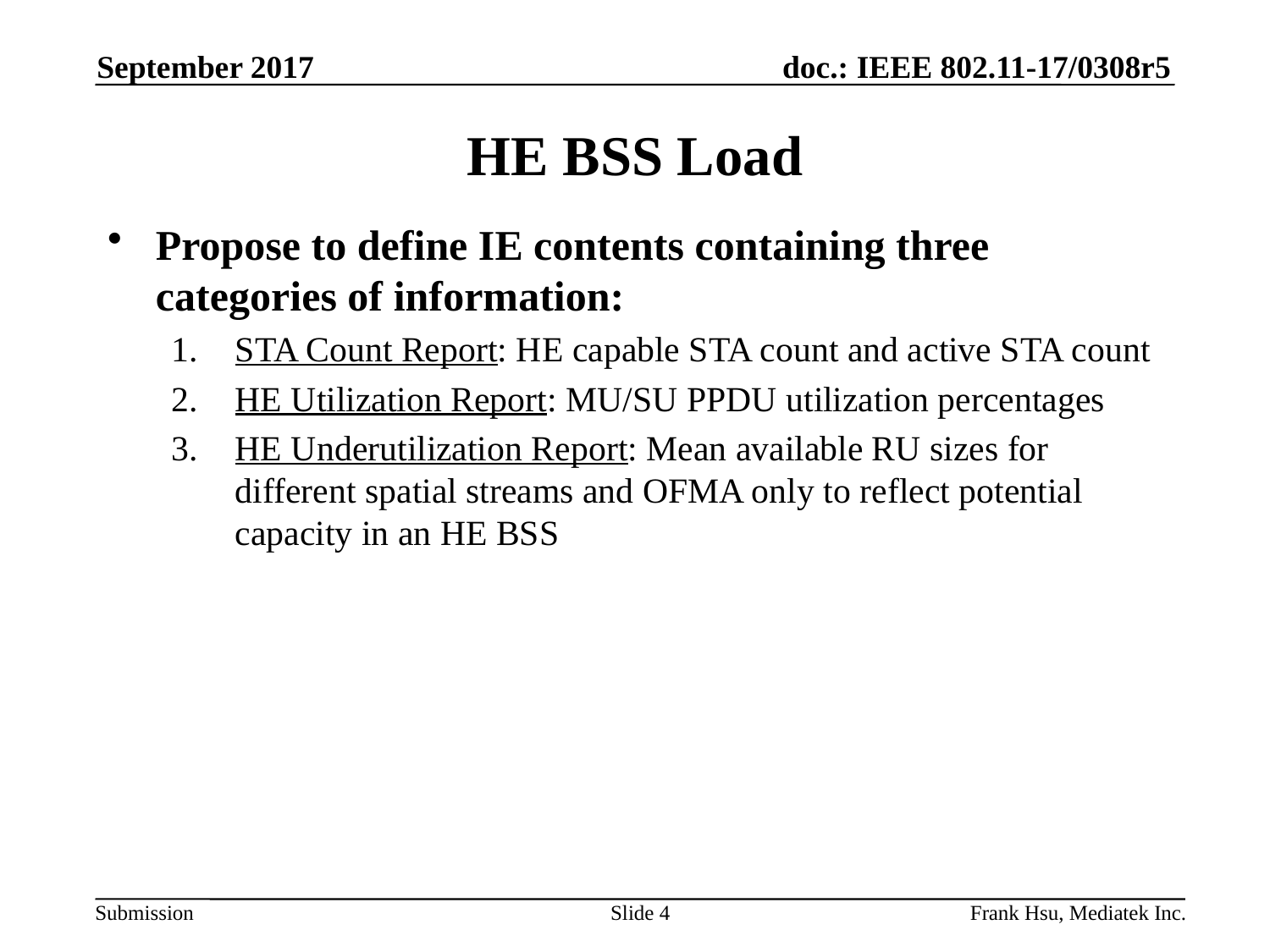

September 2017
# HE BSS Load
Propose to define IE contents containing three categories of information:
STA Count Report: HE capable STA count and active STA count
HE Utilization Report: MU/SU PPDU utilization percentages
HE Underutilization Report: Mean available RU sizes for different spatial streams and OFMA only to reflect potential capacity in an HE BSS

Slide 4
Frank Hsu, Mediatek Inc.